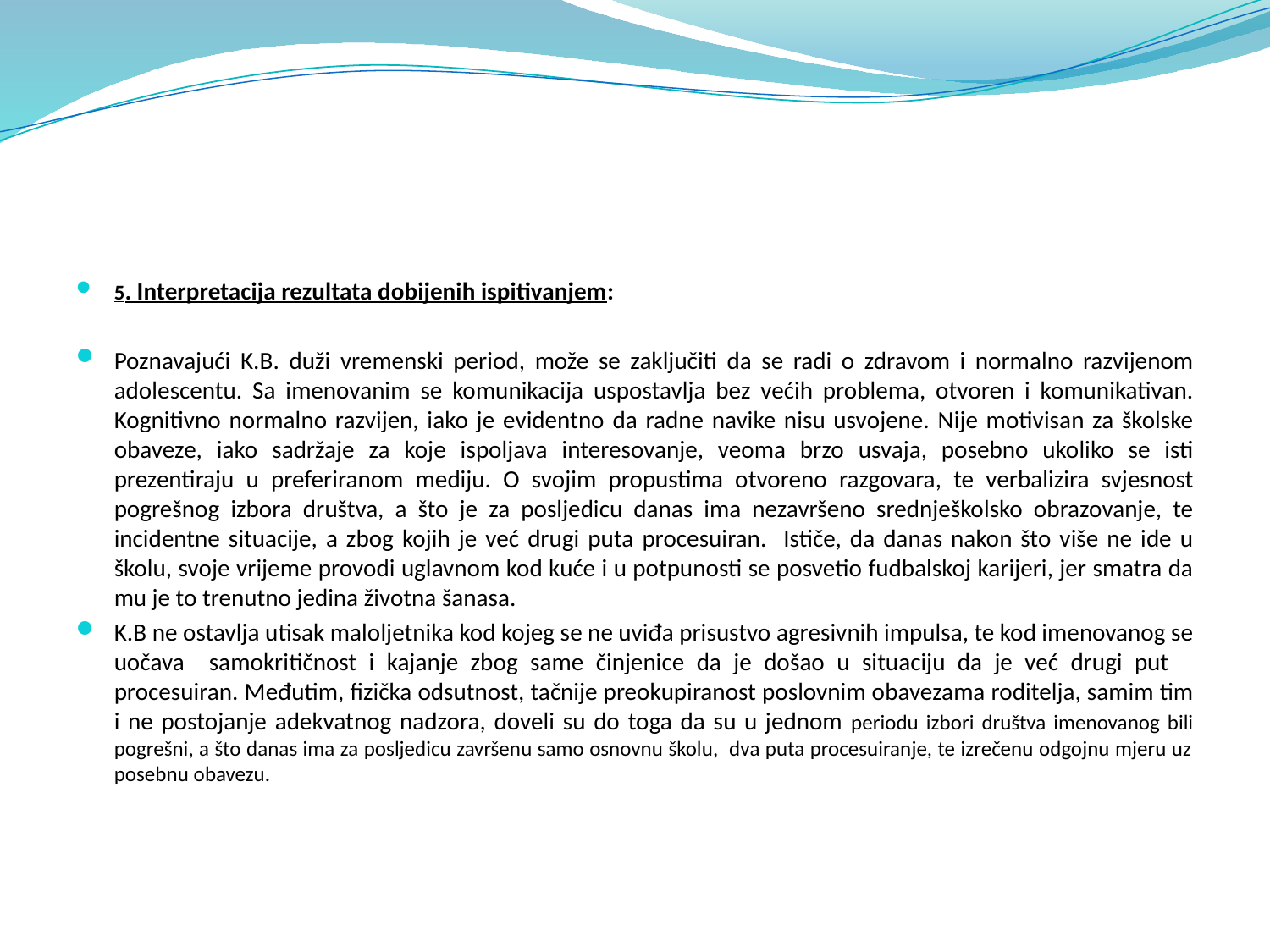

#
5. Interpretacija rezultata dobijenih ispitivanjem:

Poznavajući K.B. duži vremenski period, može se zaključiti da se radi o zdravom i normalno razvijenom adolescentu. Sa imenovanim se komunikacija uspostavlja bez većih problema, otvoren i komunikativan. Kognitivno normalno razvijen, iako je evidentno da radne navike nisu usvojene. Nije motivisan za školske obaveze, iako sadržaje za koje ispoljava interesovanje, veoma brzo usvaja, posebno ukoliko se isti prezentiraju u preferiranom mediju. O svojim propustima otvoreno razgovara, te verbalizira svjesnost pogrešnog izbora društva, a što je za posljedicu danas ima nezavršeno srednješkolsko obrazovanje, te incidentne situacije, a zbog kojih je već drugi puta procesuiran.  Ističe, da danas nakon što više ne ide u školu, svoje vrijeme provodi uglavnom kod kuće i u potpunosti se posvetio fudbalskoj karijeri, jer smatra da mu je to trenutno jedina životna šanasa.
K.B ne ostavlja utisak maloljetnika kod kojeg se ne uviđa prisustvo agresivnih impulsa, te kod imenovanog se uočava  samokritičnost i kajanje zbog same činjenice da je došao u situaciju da je već drugi put   procesuiran. Međutim, fizička odsutnost, tačnije preokupiranost poslovnim obavezama roditelja, samim tim i ne postojanje adekvatnog nadzora, doveli su do toga da su u jednom periodu izbori društva imenovanog bili pogrešni, a što danas ima za posljedicu završenu samo osnovnu školu,  dva puta procesuiranje, te izrečenu odgojnu mjeru uz posebnu obavezu.